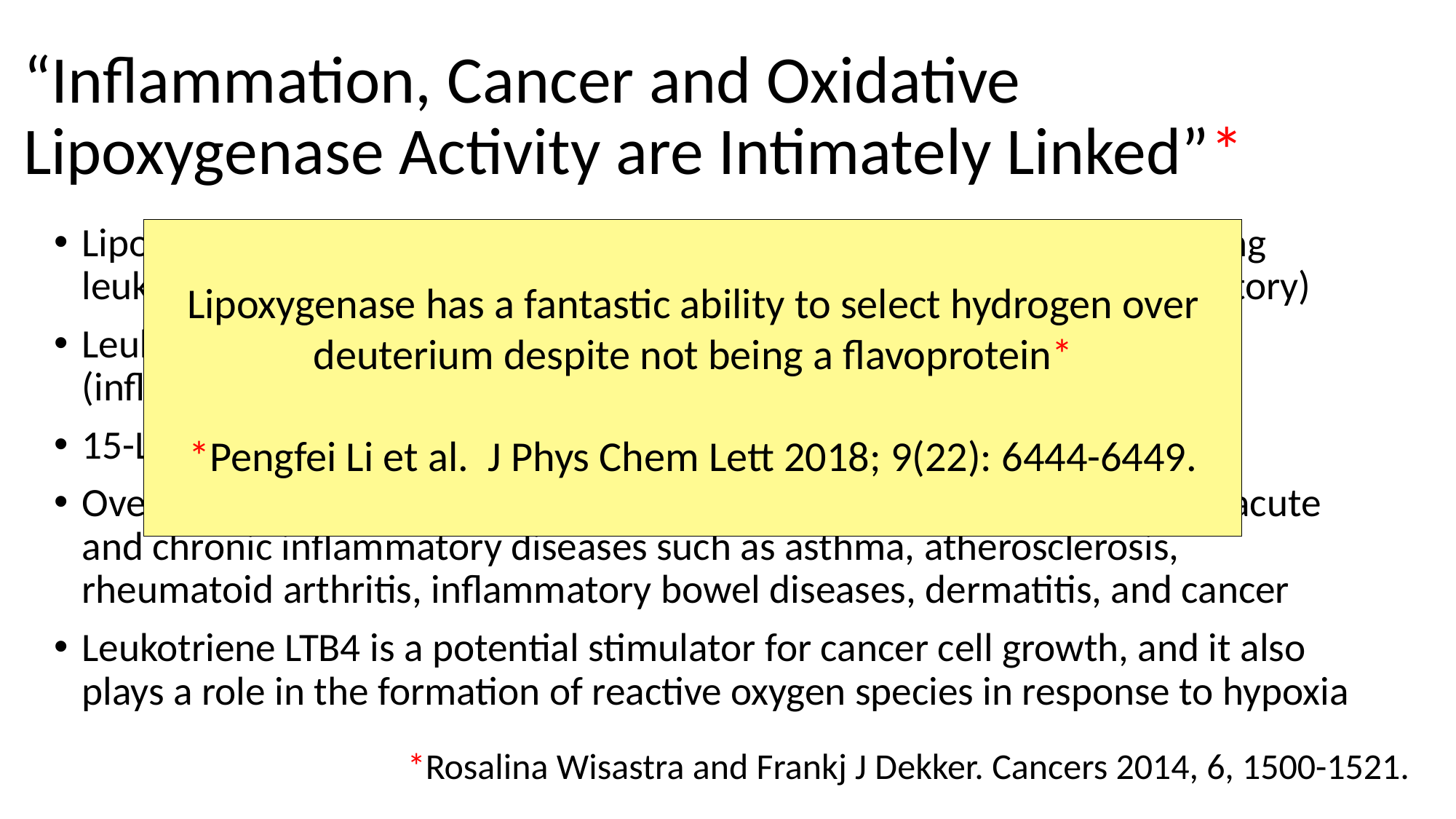

# “Inflammation, Cancer and Oxidative  Lipoxygenase Activity are Intimately Linked”*
Lipoxygenases oxidize arachidonic acid (AA) and its derivatives producing leukotrienes (pro-inflammatory) and ultimately lipoxins (anti-inflammatory)
Leukotrienes activate NF-κB pathway and TNF-alpha expression.   (inflammatory signals)
15-LOX is highly expressed in white blood cells
Over-expression of lipoxygenases has been implicated in many human acute and chronic inflammatory diseases such as asthma, atherosclerosis, rheumatoid arthritis, inflammatory bowel diseases, dermatitis, and cancer
Leukotriene LTB4 is a potential stimulator for cancer cell growth, and it also plays a role in the formation of reactive oxygen species in response to hypoxia

Lipoxygenase has a fantastic ability to select hydrogen over deuterium despite not being a flavoprotein*

*Pengfei Li et al.  J Phys Chem Lett 2018; 9(22): 6444-6449.

*Rosalina Wisastra and Frankj J Dekker. Cancers 2014, 6, 1500-1521.